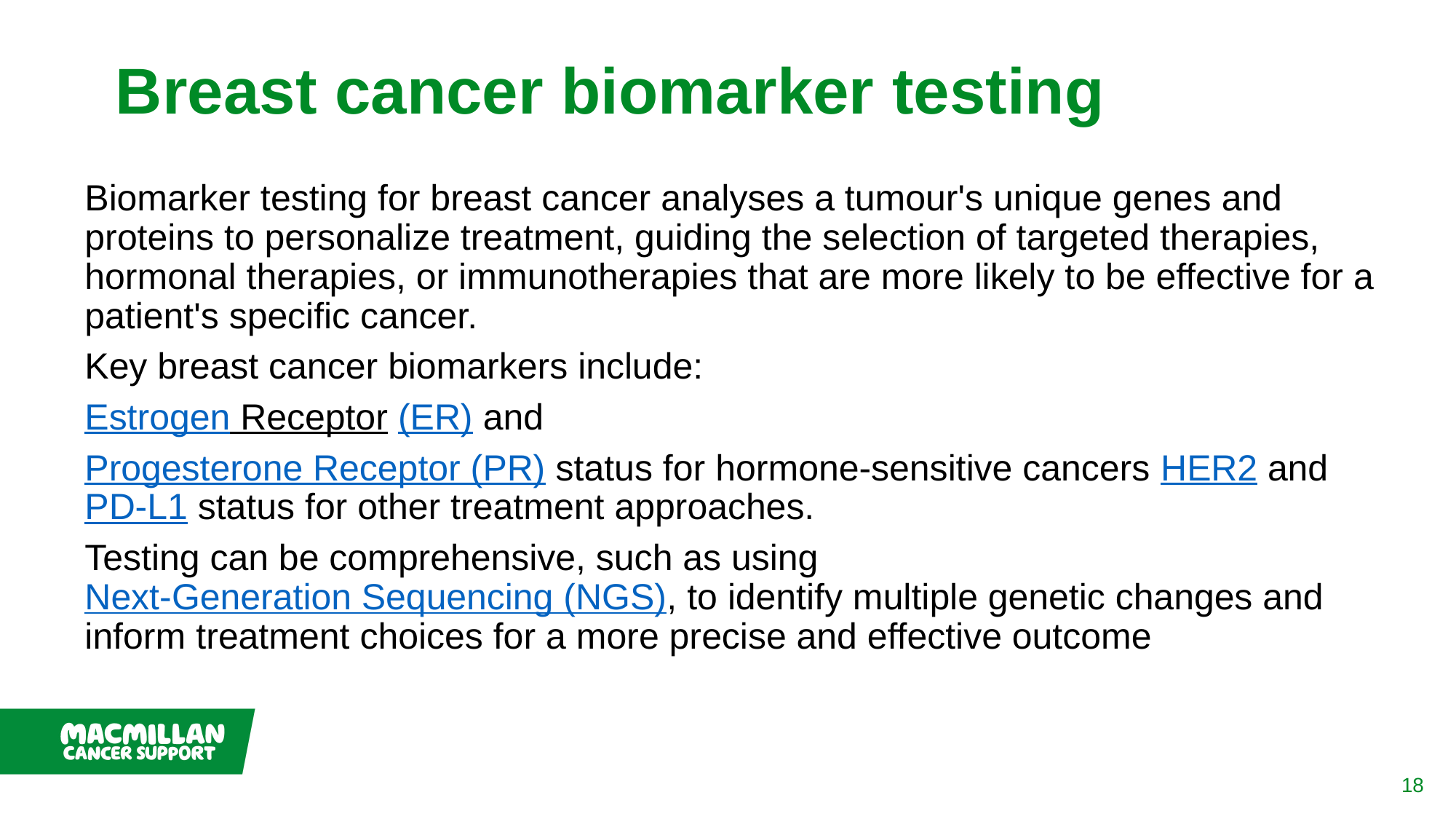

Breast cancer biomarker testing
Biomarker testing for breast cancer analyses a tumour's unique genes and proteins to personalize treatment, guiding the selection of targeted therapies, hormonal therapies, or immunotherapies that are more likely to be effective for a patient's specific cancer.
Key breast cancer biomarkers include:
Estrogen Receptor (ER) and
Progesterone Receptor (PR) status for hormone-sensitive cancers HER2 and PD-L1 status for other treatment approaches.
Testing can be comprehensive, such as using Next-Generation Sequencing (NGS), to identify multiple genetic changes and inform treatment choices for a more precise and effective outcome
18